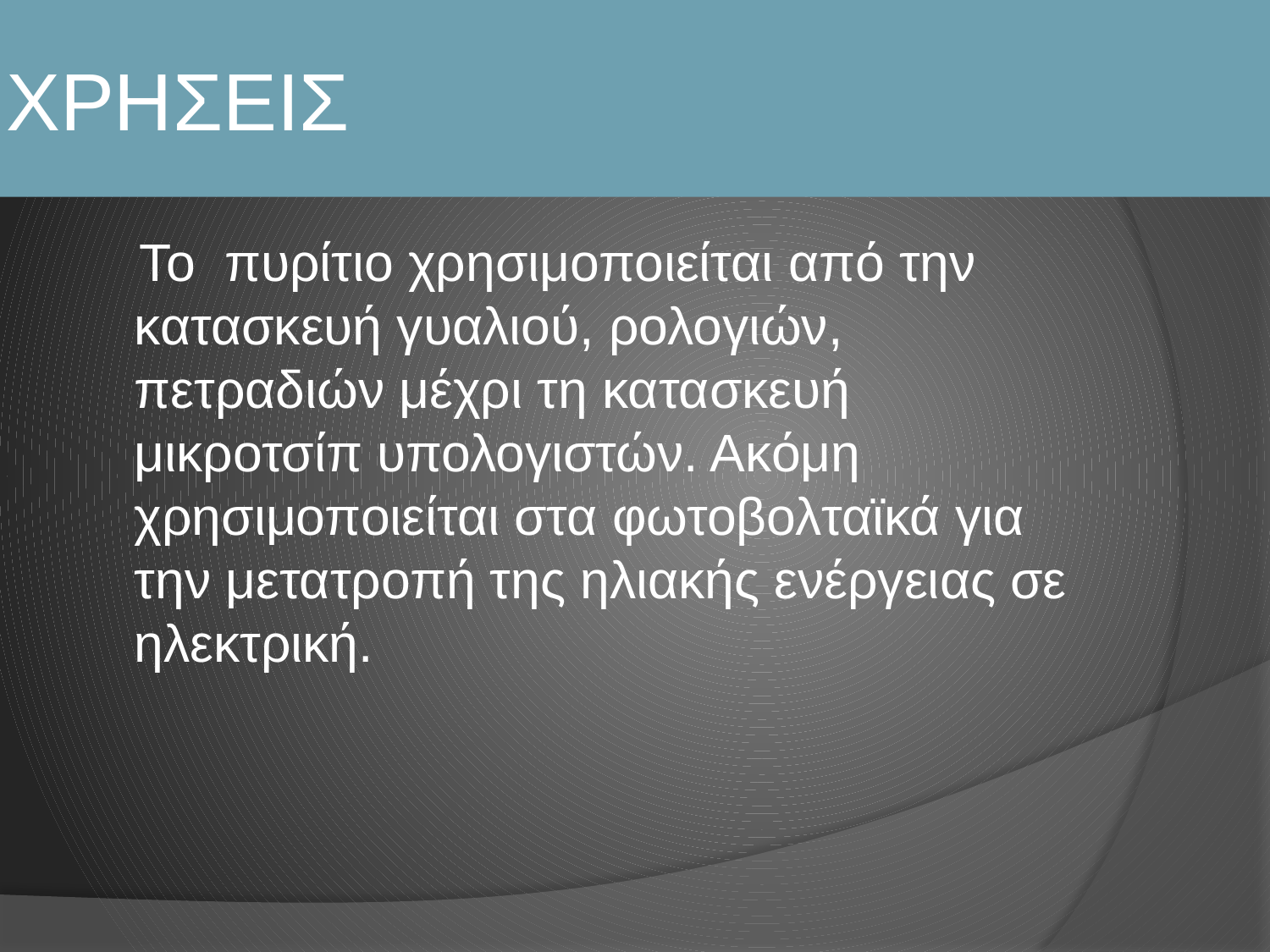

# ΧΡΗΣΕΙΣ
    Το  πυρίτιο χρησιμοποιείται από την κατασκευή γυαλιού, ρολογιών, πετραδιών μέχρι τη κατασκευή μικροτσίπ υπολογιστών. Ακόμη χρησιμοποιείται στα φωτοβολταϊκά για την μετατροπή της ηλιακής ενέργειας σε ηλεκτρική.